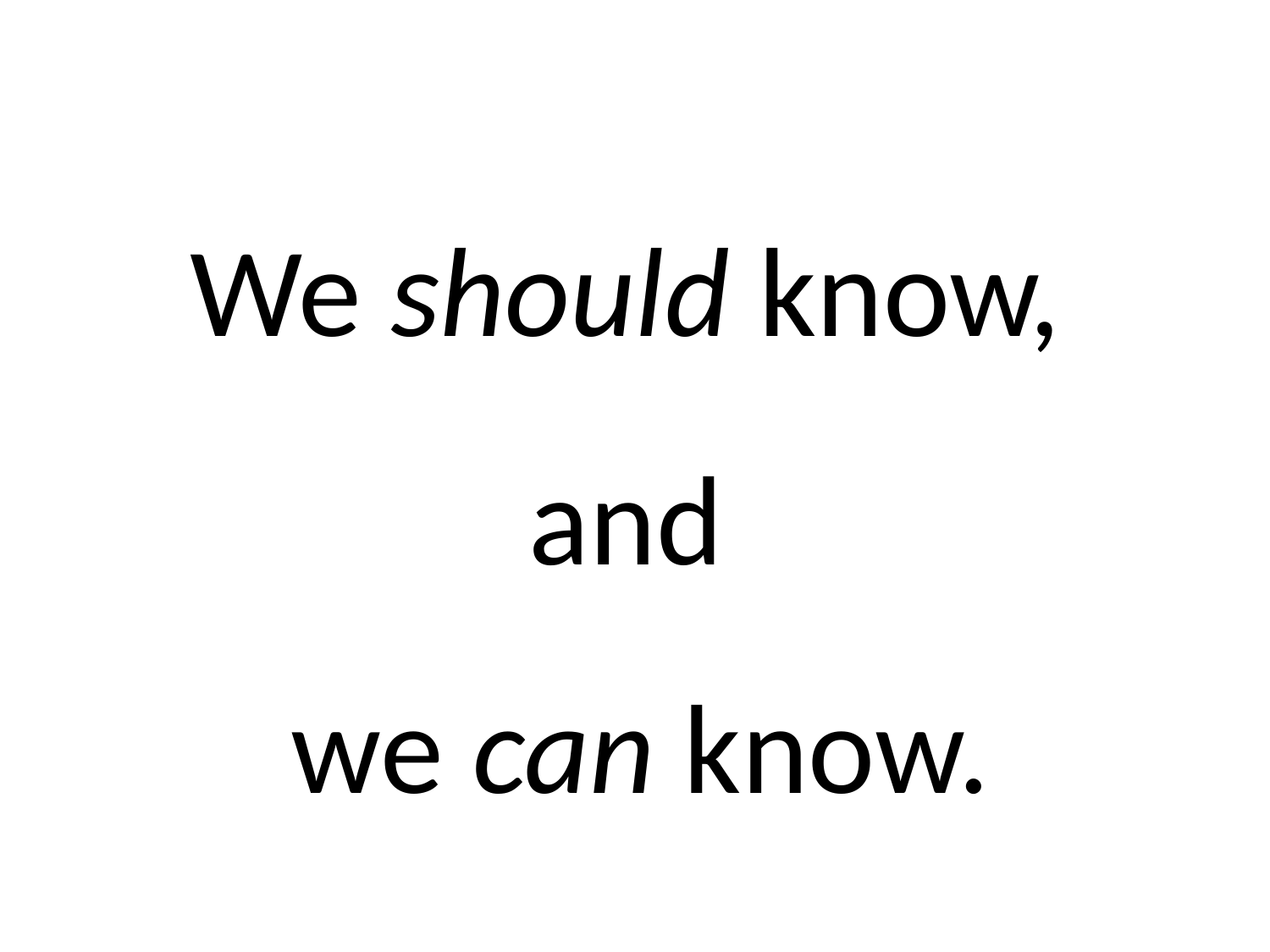

We should know,
and
we can know.